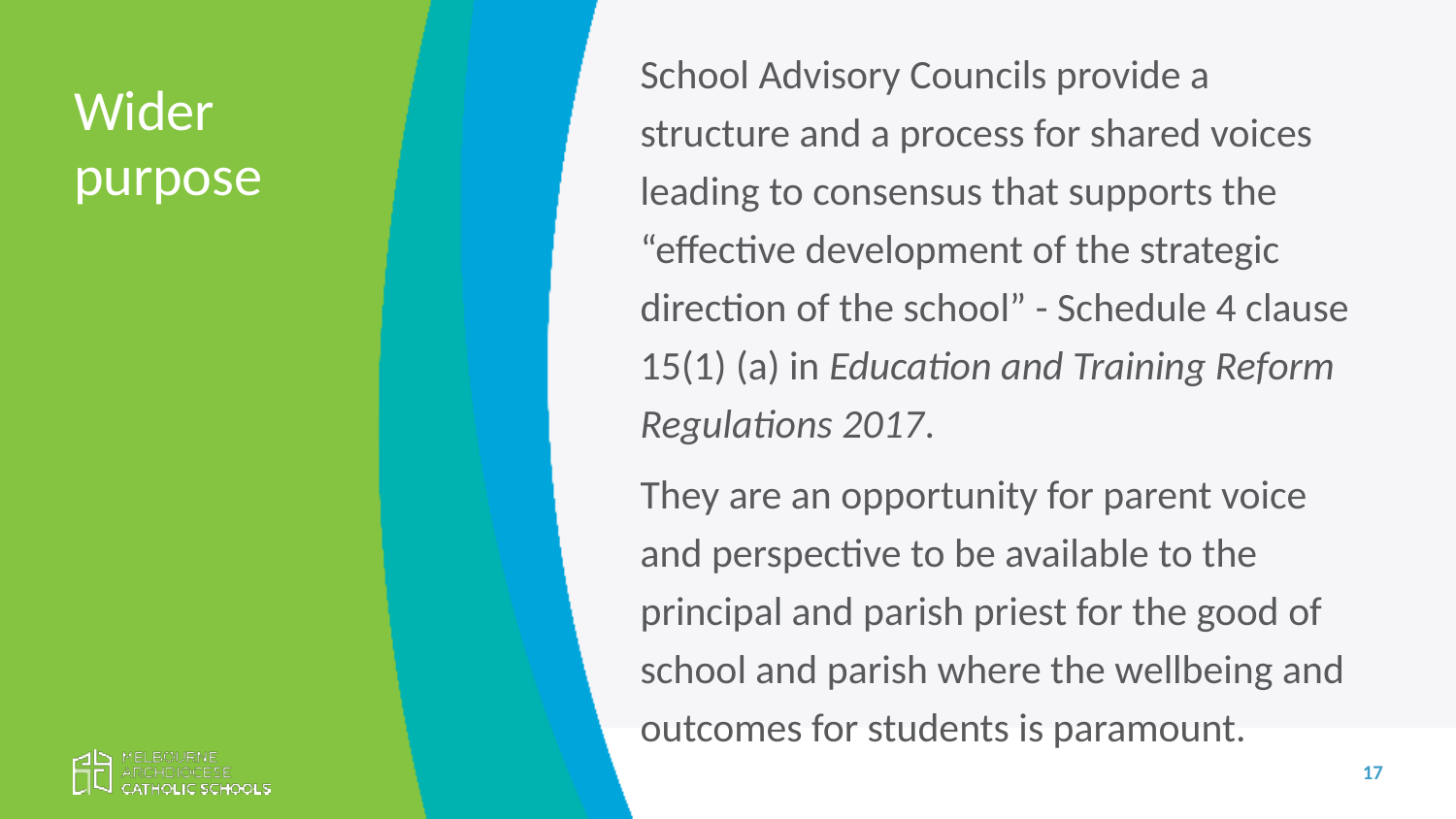

School Advisory Councils provide a structure and a process for shared voices leading to consensus that supports the “effective development of the strategic direction of the school” - Schedule 4 clause 15(1) (a) in Education and Training Reform Regulations 2017.
They are an opportunity for parent voice and perspective to be available to the principal and parish priest for the good of school and parish where the wellbeing and outcomes for students is paramount.

Wider purpose